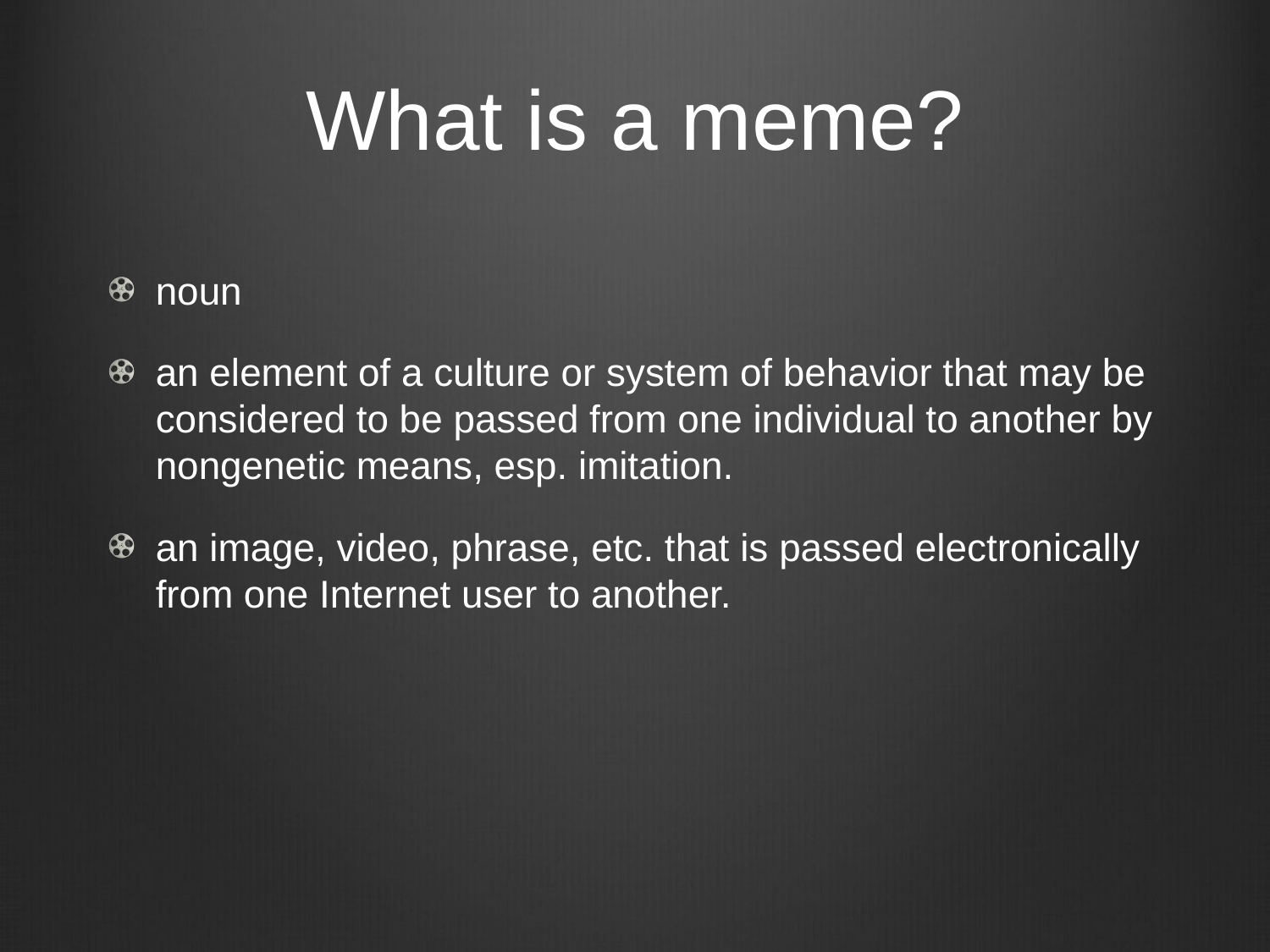

# What is a meme?
noun
an element of a culture or system of behavior that may be considered to be passed from one individual to another by nongenetic means, esp. imitation.
an image, video, phrase, etc. that is passed electronically from one Internet user to another.